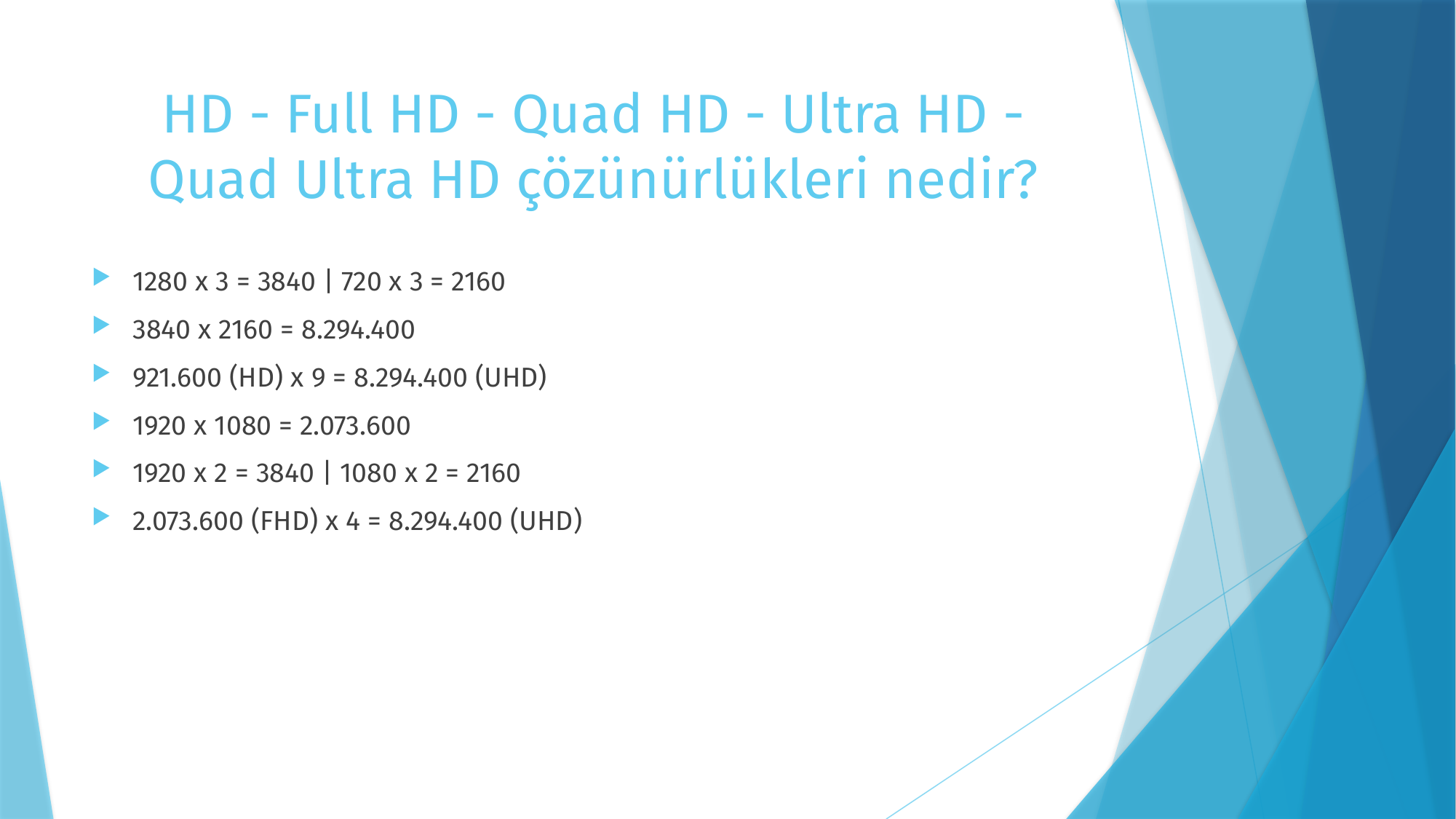

# HD - Full HD - Quad HD - Ultra HD - Quad Ultra HD çözünürlükleri nedir?
1280 x 3 = 3840 | 720 x 3 = 2160
3840 x 2160 = 8.294.400
921.600 (HD) x 9 = 8.294.400 (UHD)
1920 x 1080 = 2.073.600
1920 x 2 = 3840 | 1080 x 2 = 2160
2.073.600 (FHD) x 4 = 8.294.400 (UHD)